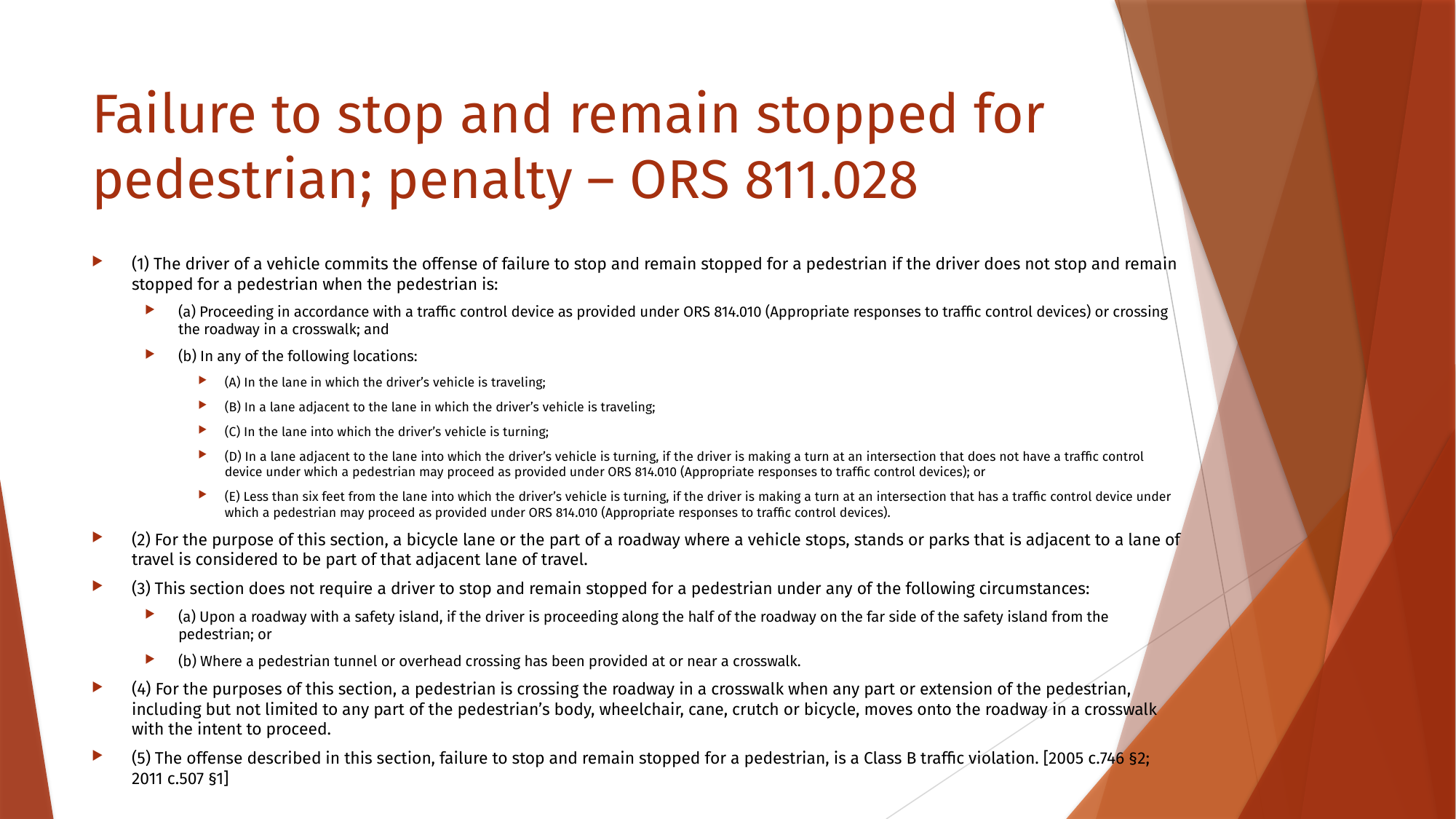

# Failure to stop and remain stopped for pedestrian; penalty – ORS 811.028
(1) The driver of a vehicle commits the offense of failure to stop and remain stopped for a pedestrian if the driver does not stop and remain stopped for a pedestrian when the pedestrian is:
(a) Proceeding in accordance with a traffic control device as provided under ORS 814.010 (Appropriate responses to traffic control devices) or crossing the roadway in a crosswalk; and
(b) In any of the following locations:
(A) In the lane in which the driver’s vehicle is traveling;
(B) In a lane adjacent to the lane in which the driver’s vehicle is traveling;
(C) In the lane into which the driver’s vehicle is turning;
(D) In a lane adjacent to the lane into which the driver’s vehicle is turning, if the driver is making a turn at an intersection that does not have a traffic control device under which a pedestrian may proceed as provided under ORS 814.010 (Appropriate responses to traffic control devices); or
(E) Less than six feet from the lane into which the driver’s vehicle is turning, if the driver is making a turn at an intersection that has a traffic control device under which a pedestrian may proceed as provided under ORS 814.010 (Appropriate responses to traffic control devices).
(2) For the purpose of this section, a bicycle lane or the part of a roadway where a vehicle stops, stands or parks that is adjacent to a lane of travel is considered to be part of that adjacent lane of travel.
(3) This section does not require a driver to stop and remain stopped for a pedestrian under any of the following circumstances:
(a) Upon a roadway with a safety island, if the driver is proceeding along the half of the roadway on the far side of the safety island from the pedestrian; or
(b) Where a pedestrian tunnel or overhead crossing has been provided at or near a crosswalk.
(4) For the purposes of this section, a pedestrian is crossing the roadway in a crosswalk when any part or extension of the pedestrian, including but not limited to any part of the pedestrian’s body, wheelchair, cane, crutch or bicycle, moves onto the roadway in a crosswalk with the intent to proceed.
(5) The offense described in this section, failure to stop and remain stopped for a pedestrian, is a Class B traffic violation. [2005 c.746 §2; 2011 c.507 §1]